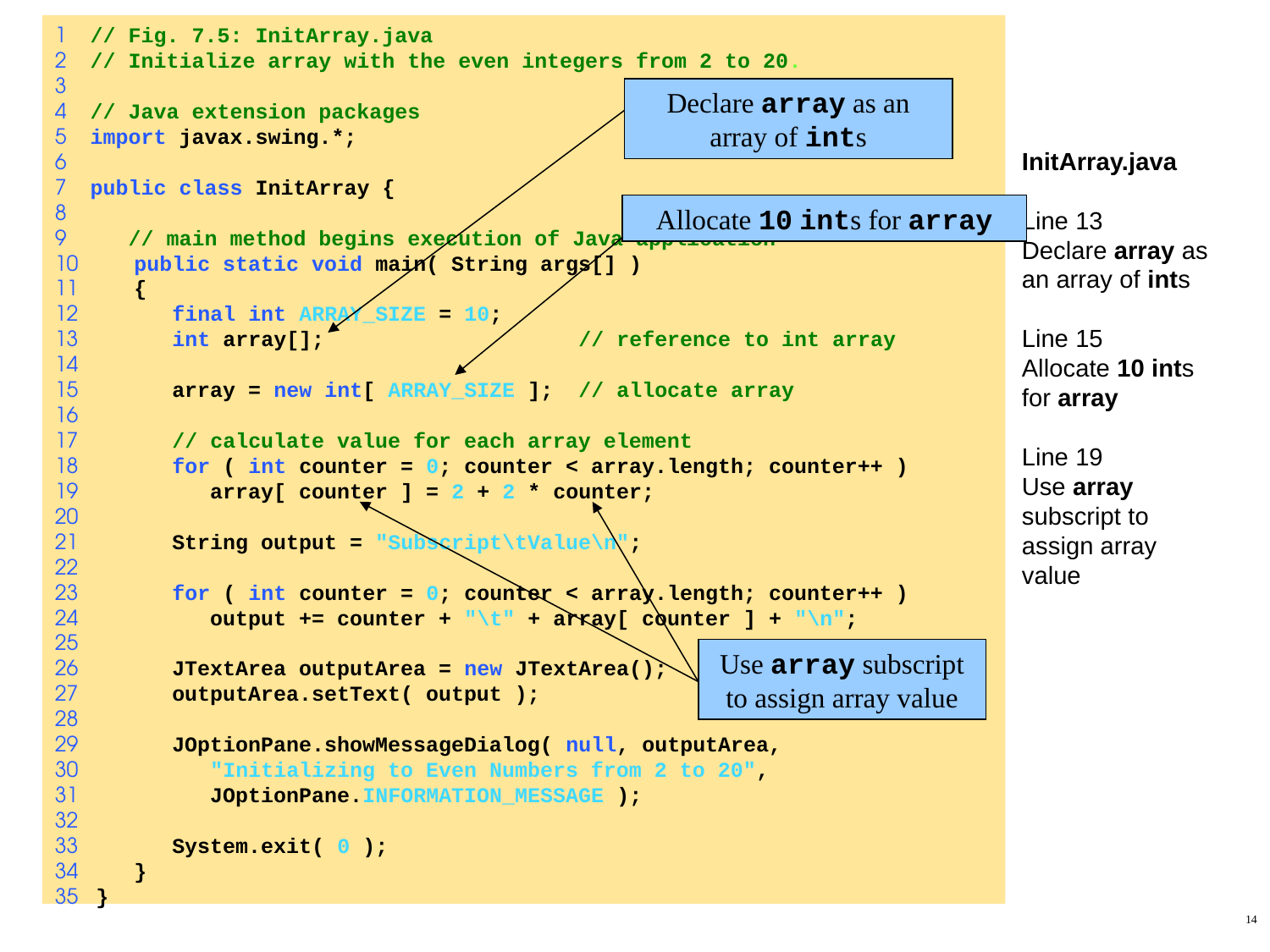

#
1    // Fig. 7.5: InitArray.java
2    // Initialize array with the even integers from 2 to 20.
3
4    // Java extension packages
5    import javax.swing.*;
6
7    public class InitArray {
8
9       // main method begins execution of Java application
10      public static void main( String args[] )
11      {
12         final int ARRAY_SIZE = 10;
13         int array[];                    // reference to int array
14
15         array = new int[ ARRAY_SIZE ];  // allocate array
16
17         // calculate value for each array element
18         for ( int counter = 0; counter < array.length; counter++ )
19            array[ counter ] = 2 + 2 * counter;
20
21         String output = "Subscript\tValue\n";
22
23         for ( int counter = 0; counter < array.length; counter++ )
24            output += counter + "\t" + array[ counter ] + "\n";
25
26         JTextArea outputArea = new JTextArea();
27         outputArea.setText( output );
28
29         JOptionPane.showMessageDialog( null, outputArea,
30            "Initializing to Even Numbers from 2 to 20",
31            JOptionPane.INFORMATION_MESSAGE );
32
33         System.exit( 0 );
34      }
35   }
Declare array as an array of ints

InitArray.java
Line 13
Declare array as an array of ints
Line 15
Allocate 10 ints for array
Line 19
Use array subscript to assign array value

Allocate 10 ints for array

Use array subscript to assign array value
14